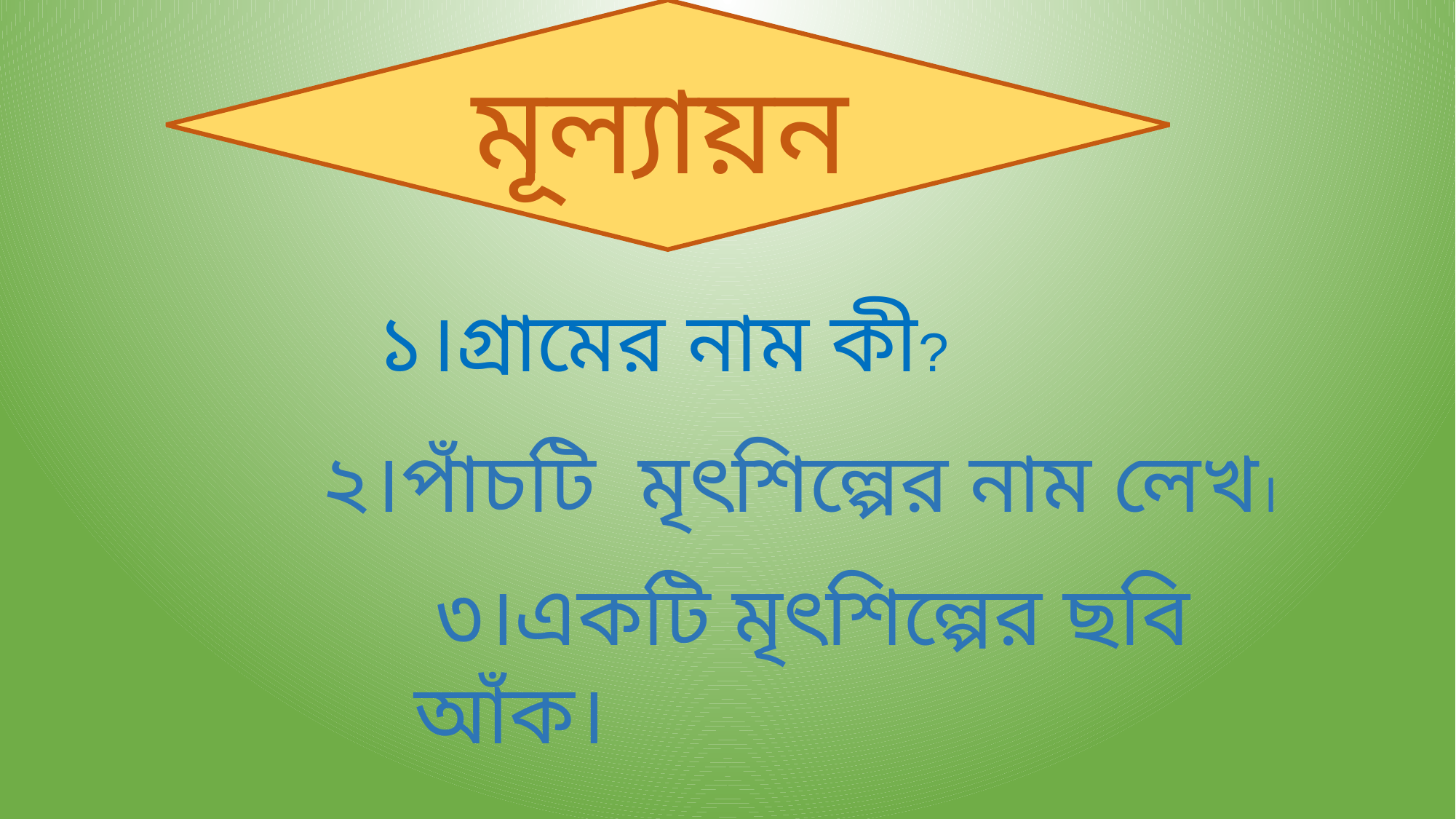

মূল্যায়ন
১।গ্রামের নাম কী?
২।পাঁচটি  মৃৎশিল্পের নাম লেখ।
 ৩।একটি মৃৎশিল্পের ছবি আঁক।